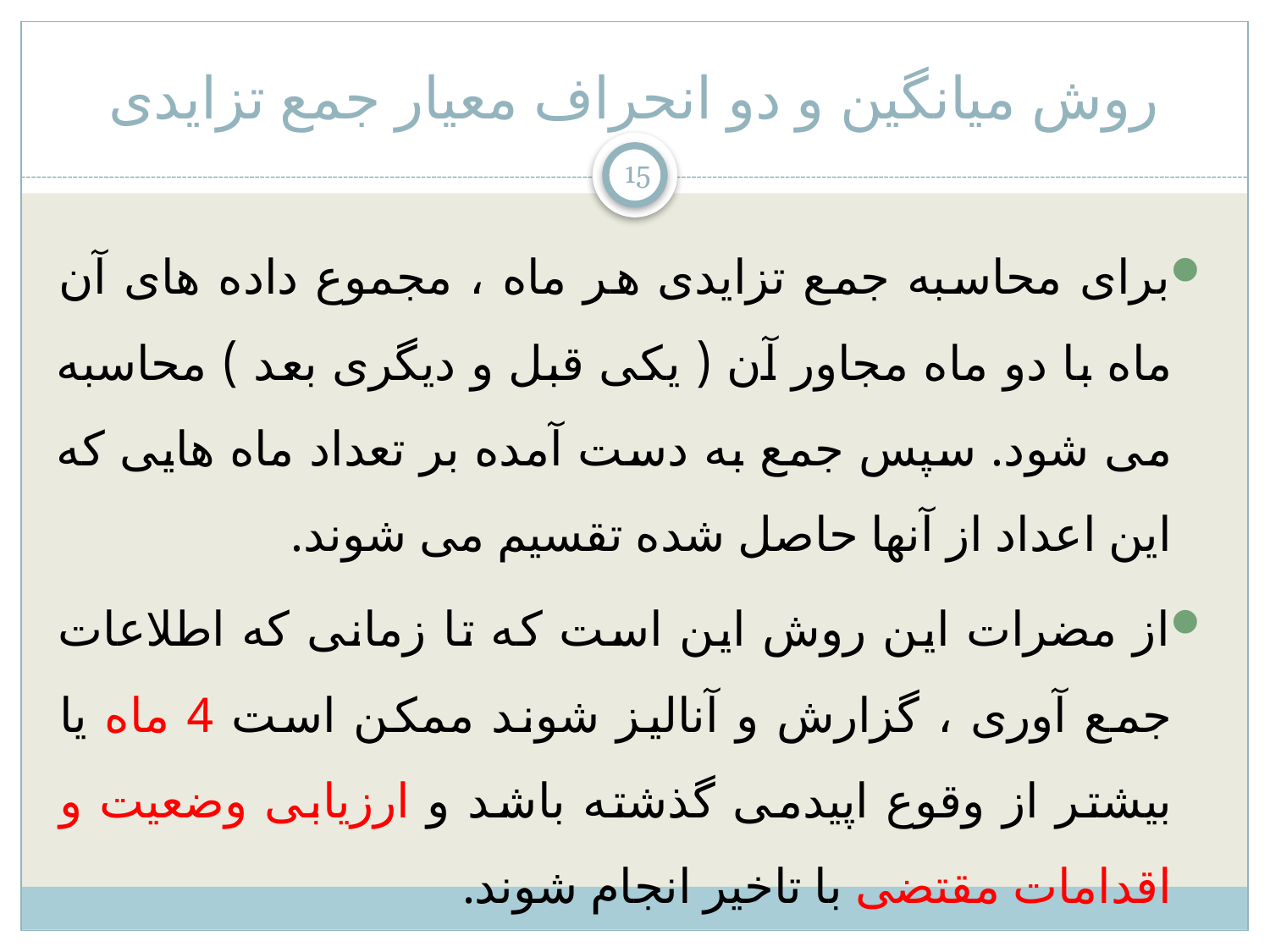

# روش میانگین و دو انحراف معیار جمع تزایدی
15
برای محاسبه جمع تزایدی هر ماه ، مجموع داده های آن ماه با دو ماه مجاور آن ( یکی قبل و دیگری بعد ) محاسبه می شود. سپس جمع به دست آمده بر تعداد ماه هایی که این اعداد از آنها حاصل شده تقسیم می شوند.
از مضرات این روش این است که تا زمانی که اطلاعات جمع آوری ، گزارش و آنالیز شوند ممکن است 4 ماه یا بیشتر از وقوع اپیدمی گذشته باشد و ارزیابی وضعیت و اقدامات مقتضی با تاخیر انجام شوند.